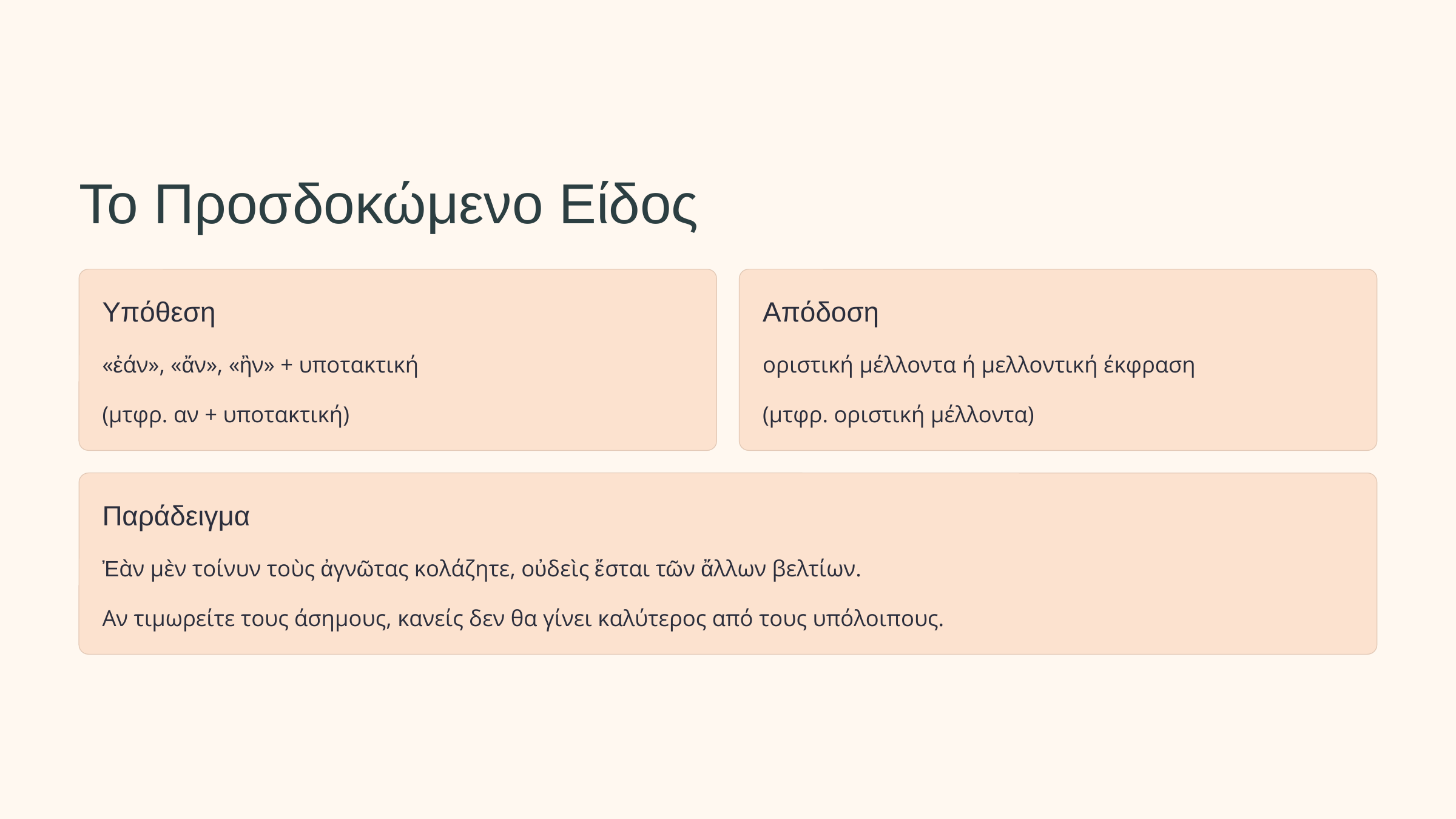

Το Προσδοκώμενο Είδος

Υπόθεση
Απόδοση
«ἐάν», «ἄν», «ἢν» + υποτακτική
οριστική μέλλοντα ή μελλοντική έκφραση
(μτφρ. αν + υποτακτική)
(μτφρ. οριστική μέλλοντα)

Παράδειγμα
Ἐὰν μὲν τοίνυν τοὺς ἀγνῶτας κολάζητε, οὐδεὶς ἔσται τῶν ἄλλων βελτίων.
Αν τιμωρείτε τους άσημους, κανείς δεν θα γίνει καλύτερος από τους υπόλοιπους.